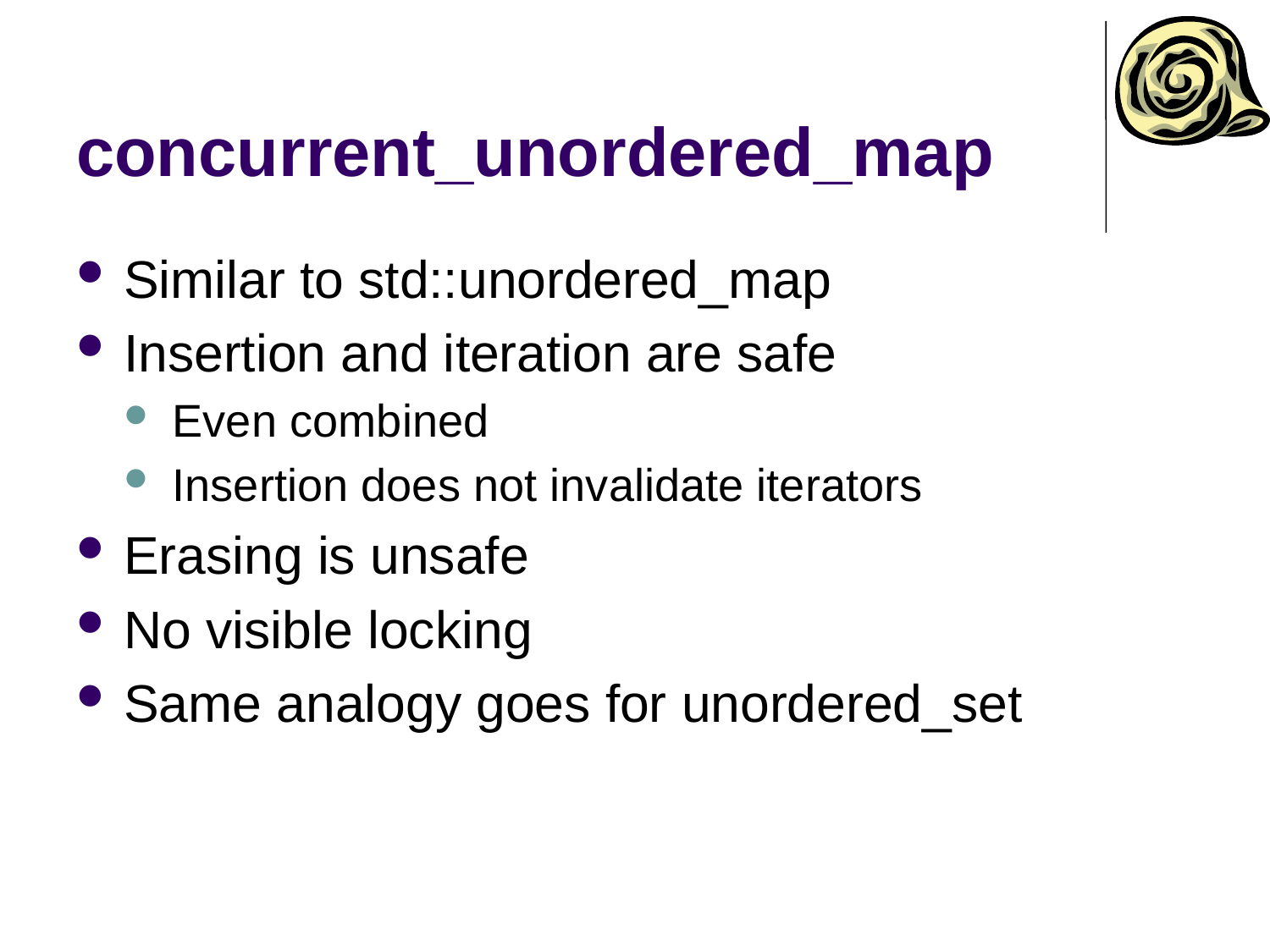

# concurrent_unordered_map
Similar to std::unordered_map
Insertion and iteration are safe
Even combined
Insertion does not invalidate iterators
Erasing is unsafe
No visible locking
Same analogy goes for unordered_set